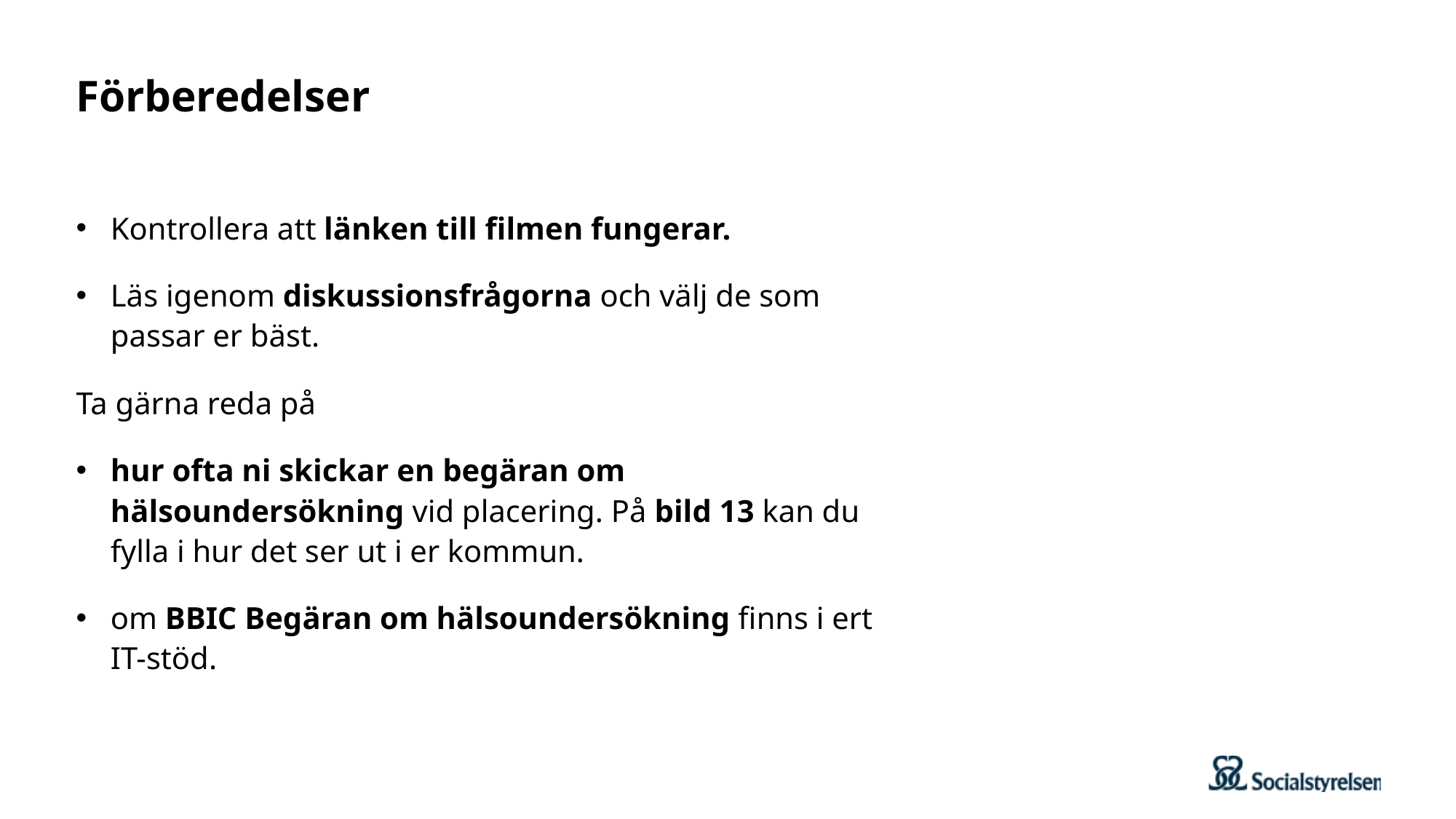

# Förberedelser

Kontrollera att länken till filmen fungerar.
Läs igenom diskussionsfrågorna och välj de som passar er bäst.
Ta gärna reda på
hur ofta ni skickar en begäran om hälsoundersökning vid placering. På bild 13 kan du fylla i hur det ser ut i er kommun.
om BBIC Begäran om hälsoundersökning finns i ert IT-stöd.